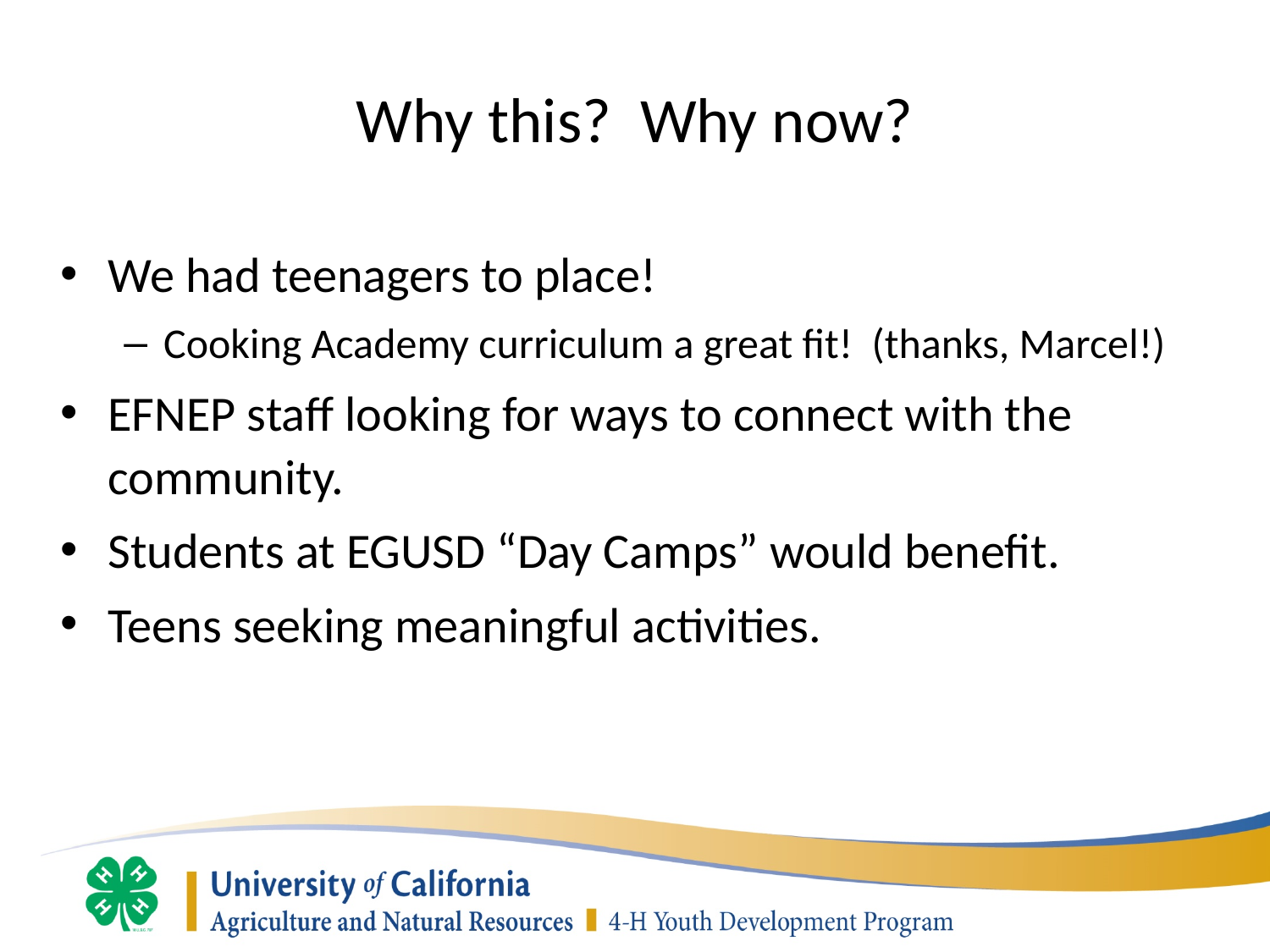

# Why this?  Why now?
We had teenagers to place!
Cooking Academy curriculum a great fit!  (thanks, Marcel!)
EFNEP staff looking for ways to connect with the community.
Students at EGUSD “Day Camps” would benefit.
Teens seeking meaningful activities.